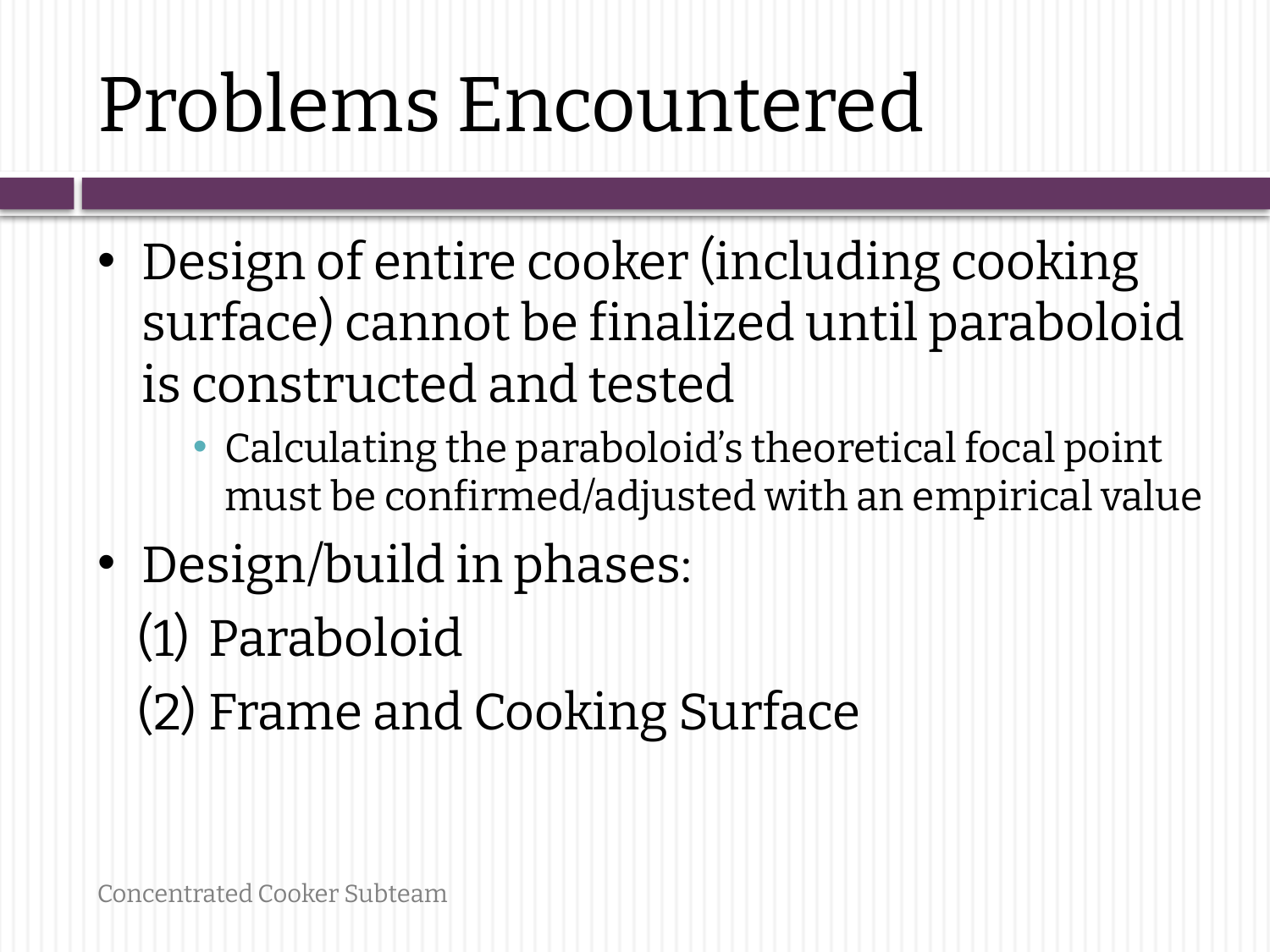

# Problems Encountered
Design of entire cooker (including cooking surface) cannot be finalized until paraboloid is constructed and tested
Calculating the paraboloid’s theoretical focal point must be confirmed/adjusted with an empirical value
Design/build in phases:
Paraboloid
Frame and Cooking Surface

Concentrated Cooker Subteam